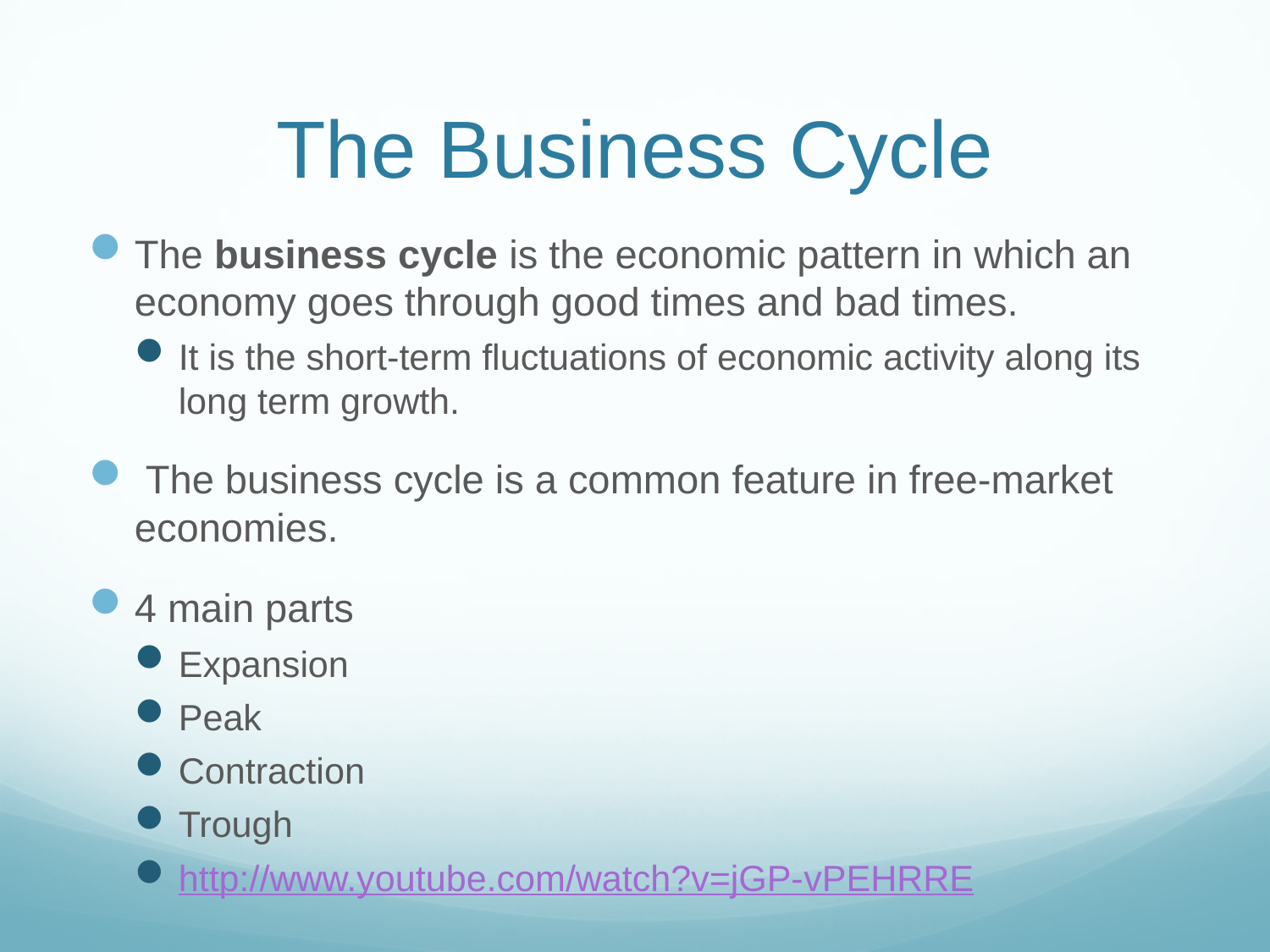

# The Business Cycle
The business cycle is the economic pattern in which an economy goes through good times and bad times.
It is the short-term fluctuations of economic activity along its long term growth.
 The business cycle is a common feature in free-market economies.
4 main parts
Expansion
Peak
Contraction
Trough
http://www.youtube.com/watch?v=jGP-vPEHRRE